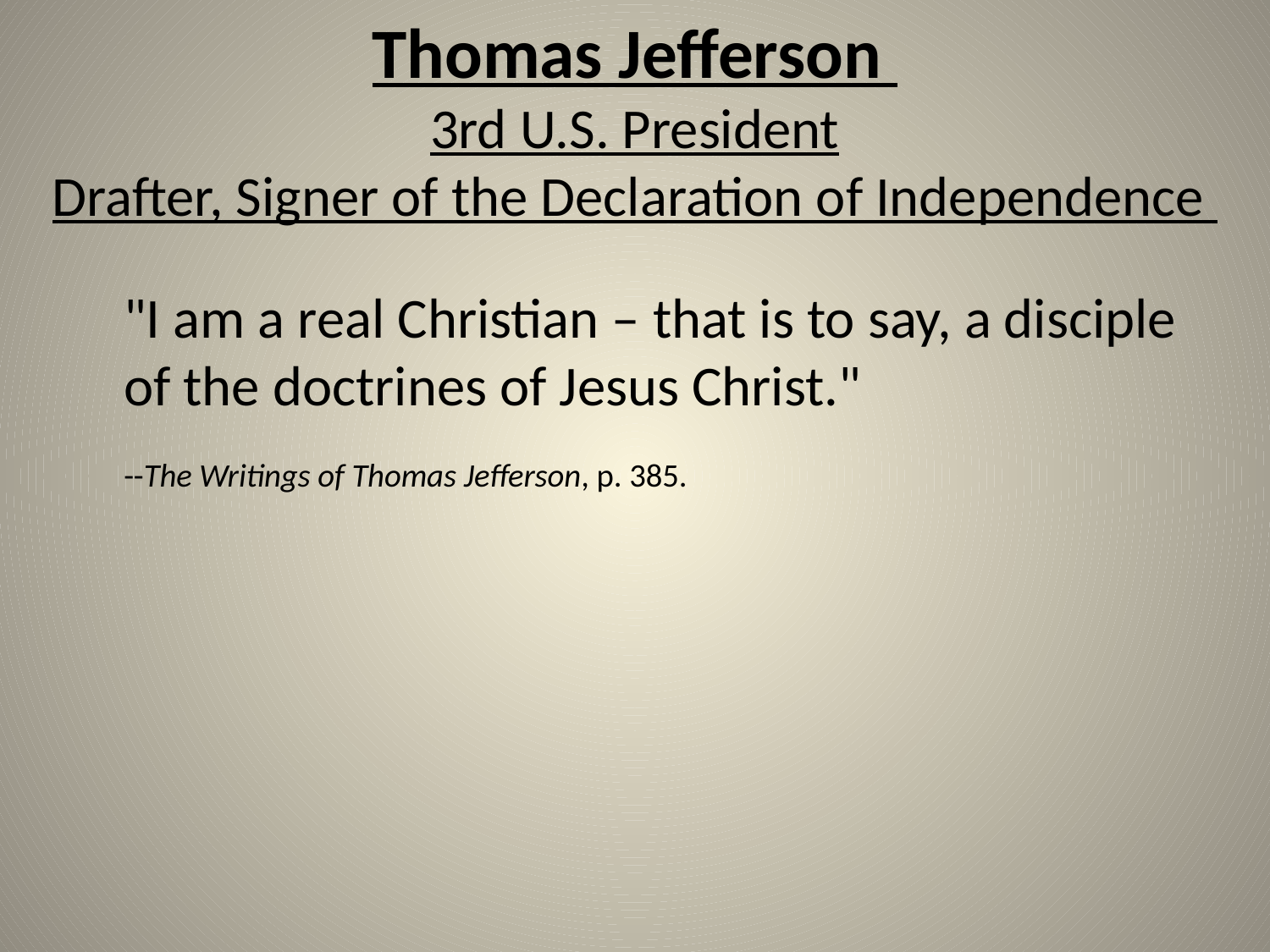

# Thomas Jefferson 3rd U.S. President Drafter, Signer of the Declaration of Independence
	"I am a real Christian – that is to say, a disciple of the doctrines of Jesus Christ."
--The Writings of Thomas Jefferson, p. 385.